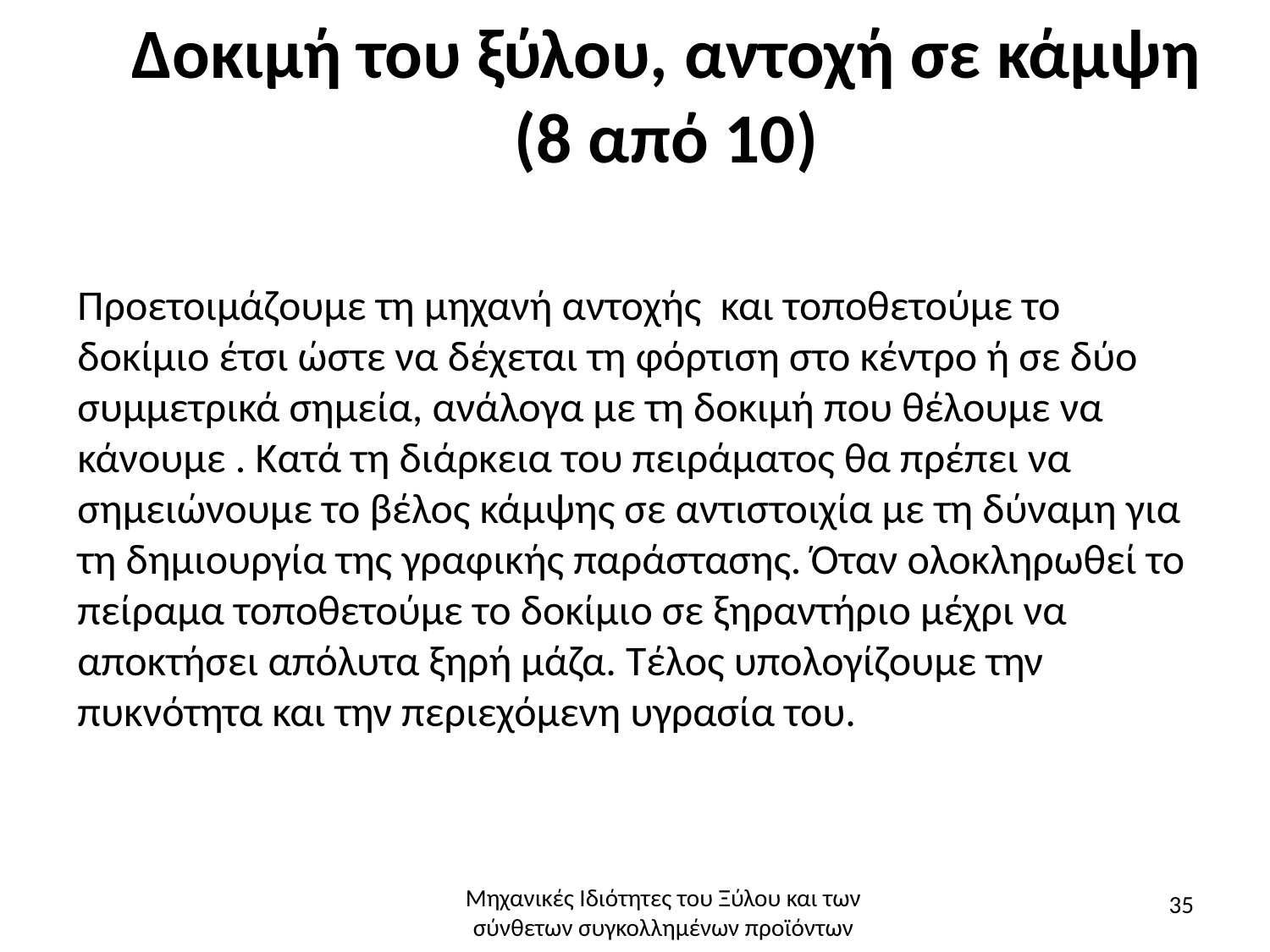

# Δοκιμή του ξύλου, αντοχή σε κάμψη (8 από 10)
Προετοιμάζουμε τη μηχανή αντοχής  και τοποθετούμε το δοκίμιο έτσι ώστε να δέχεται τη φόρτιση στο κέντρο ή σε δύο συμμετρικά σημεία, ανάλογα με τη δοκιμή που θέλουμε να κάνουμε . Κατά τη διάρκεια του πειράματος θα πρέπει να σημειώνουμε το βέλος κάμψης σε αντιστοιχία με τη δύναμη για τη δημιουργία της γραφικής παράστασης. Όταν ολοκληρωθεί το πείραμα τοποθετούμε το δοκίμιο σε ξηραντήριο μέχρι να αποκτήσει απόλυτα ξηρή μάζα. Τέλος υπολογίζουμε την πυκνότητα και την περιεχόμενη υγρασία του.
Μηχανικές Ιδιότητες του Ξύλου και των σύνθετων συγκολλημένων προϊόντων
35